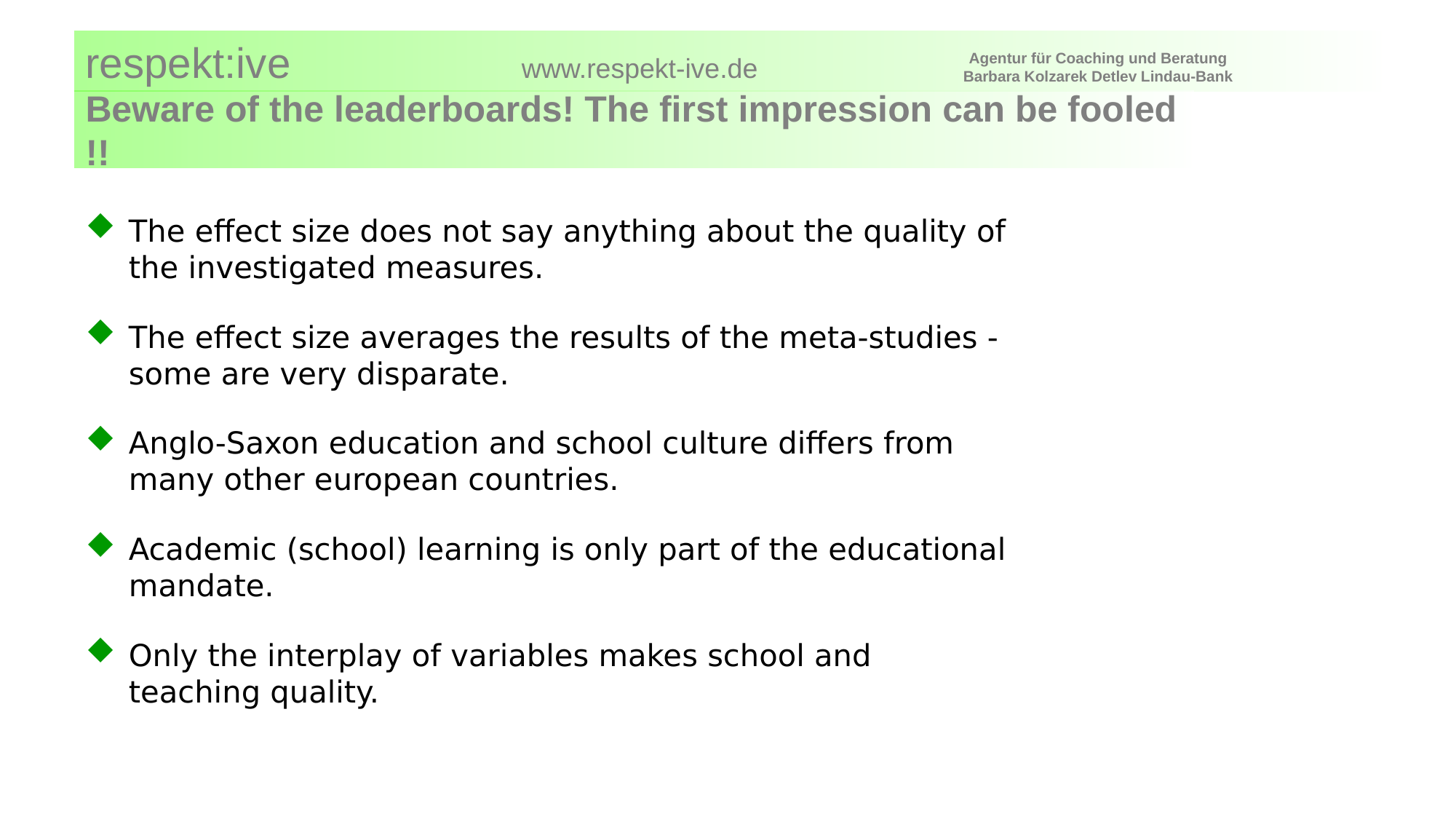

Beware of the leaderboards! The first impression can be fooled !!
The effect size does not say anything about the quality of the investigated measures.
The effect size averages the results of the meta-studies - some are very disparate.
Anglo-Saxon education and school culture differs from many other european countries.
Academic (school) learning is only part of the educational mandate.
Only the interplay of variables makes school and teaching quality.